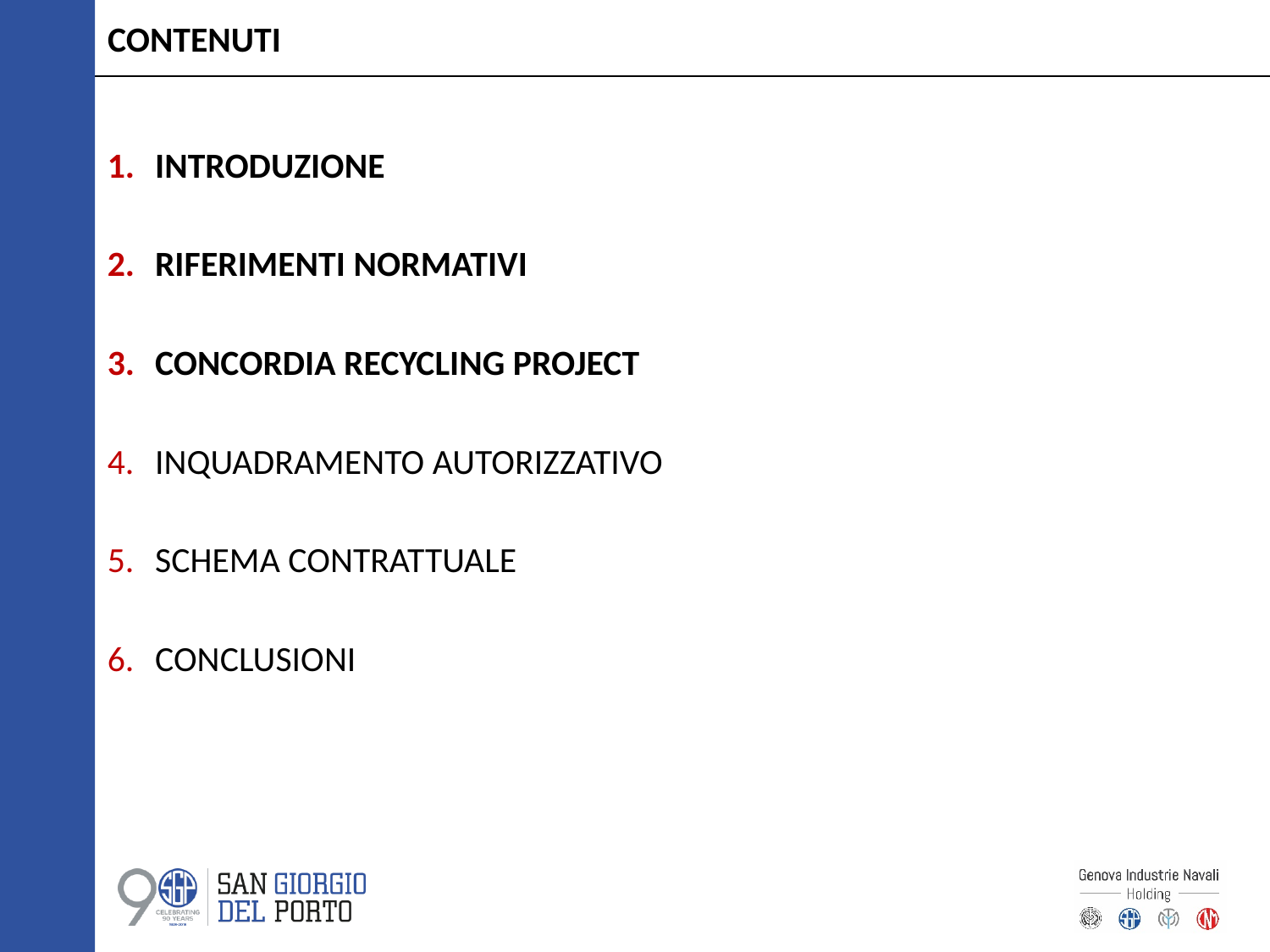

# CONTENUTI
INTRODUZIONE

RIFERIMENTI NORMATIVI

CONCORDIA RECYCLING PROJECT

INQUADRAMENTO AUTORIZZATIVO

SCHEMA CONTRATTUALE

CONCLUSIONI